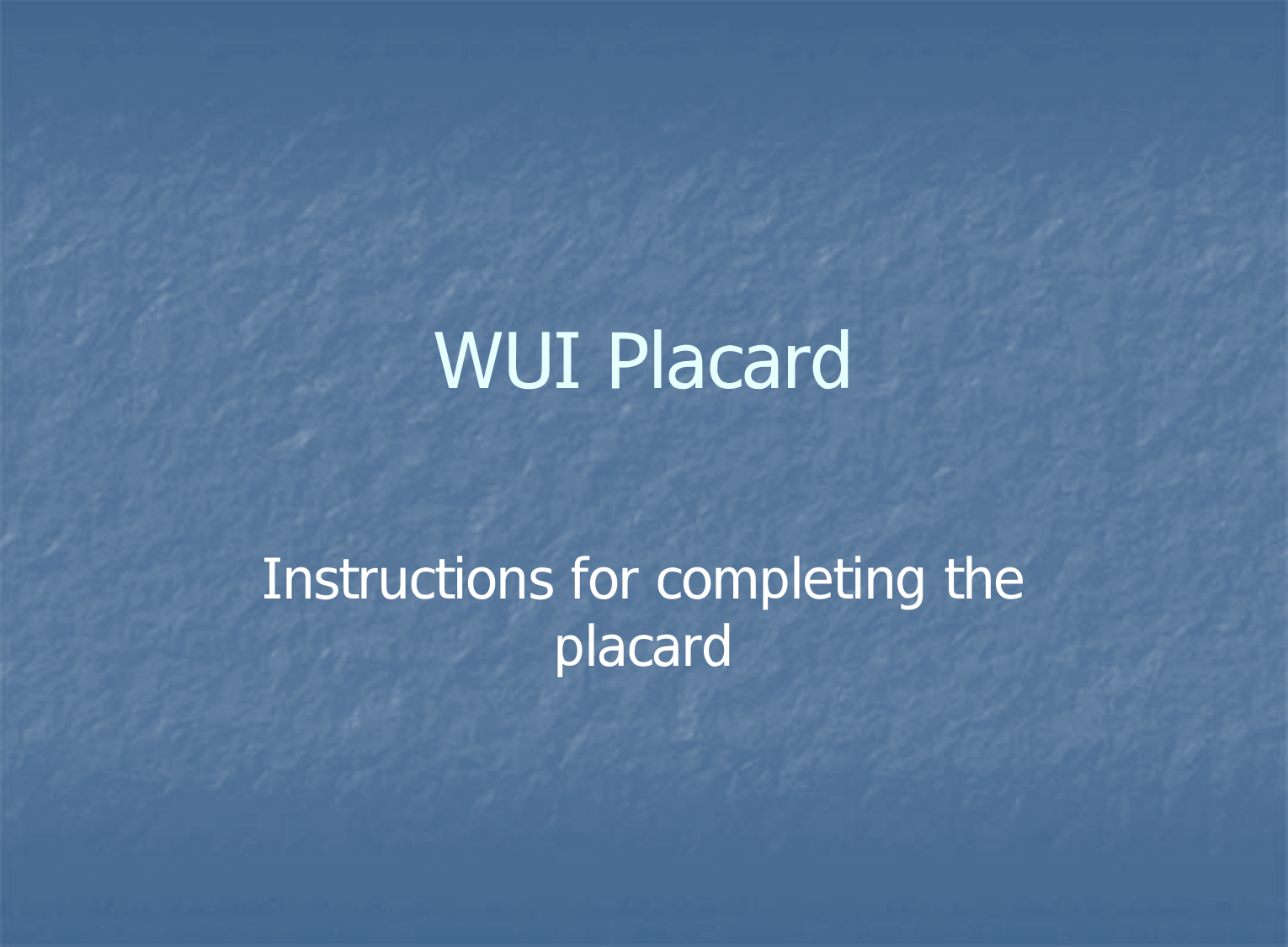

# WUI Placard
Instructions for completing the placard